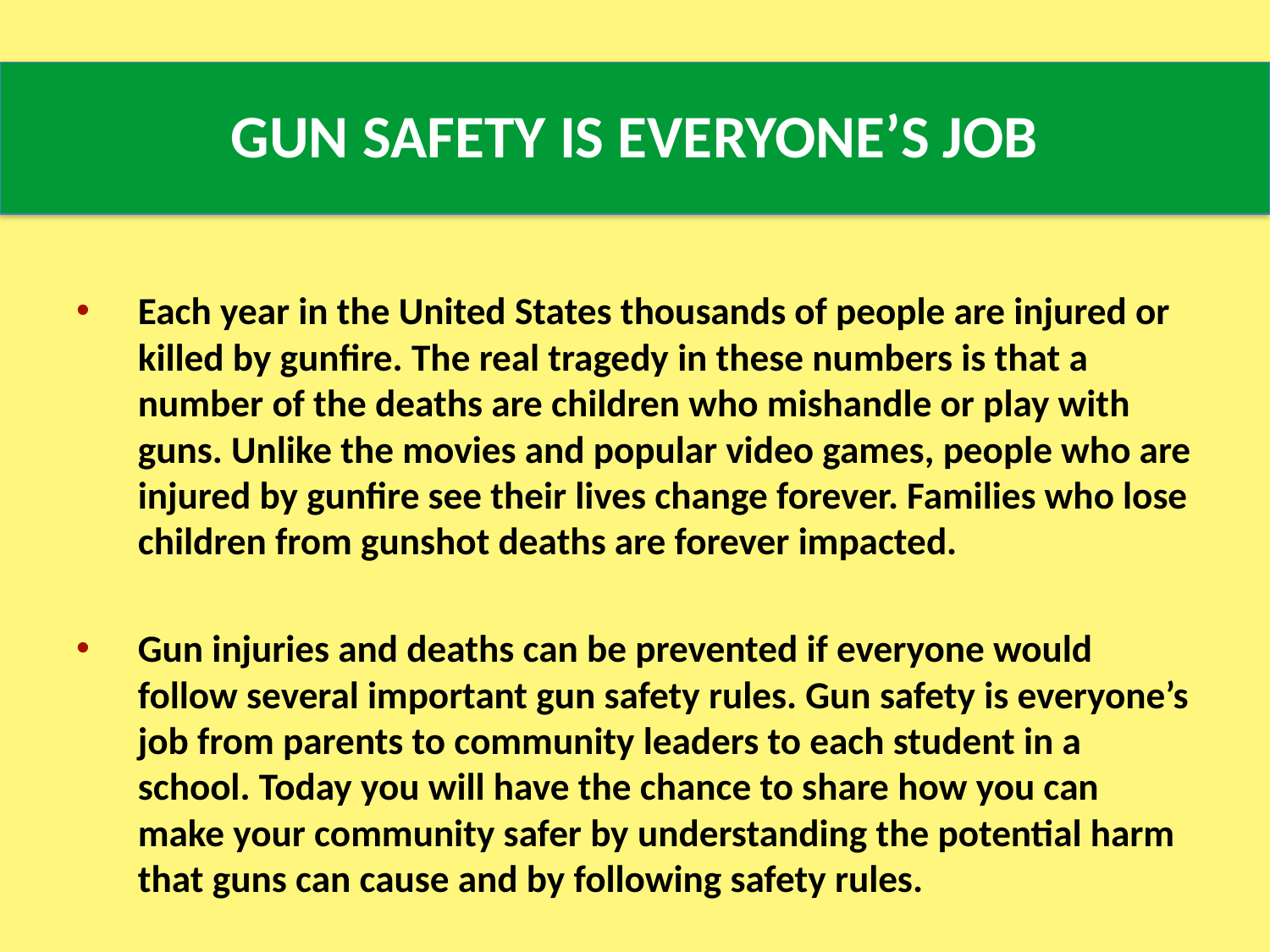

# GUN SAFETY IS EVERYONE’S JOB
Each year in the United States thousands of people are injured or killed by gunfire. The real tragedy in these numbers is that a number of the deaths are children who mishandle or play with guns. Unlike the movies and popular video games, people who are injured by gunfire see their lives change forever. Families who lose children from gunshot deaths are forever impacted.

Gun injuries and deaths can be prevented if everyone would follow several important gun safety rules. Gun safety is everyone’s job from parents to community leaders to each student in a school. Today you will have the chance to share how you can make your community safer by understanding the potential harm that guns can cause and by following safety rules.